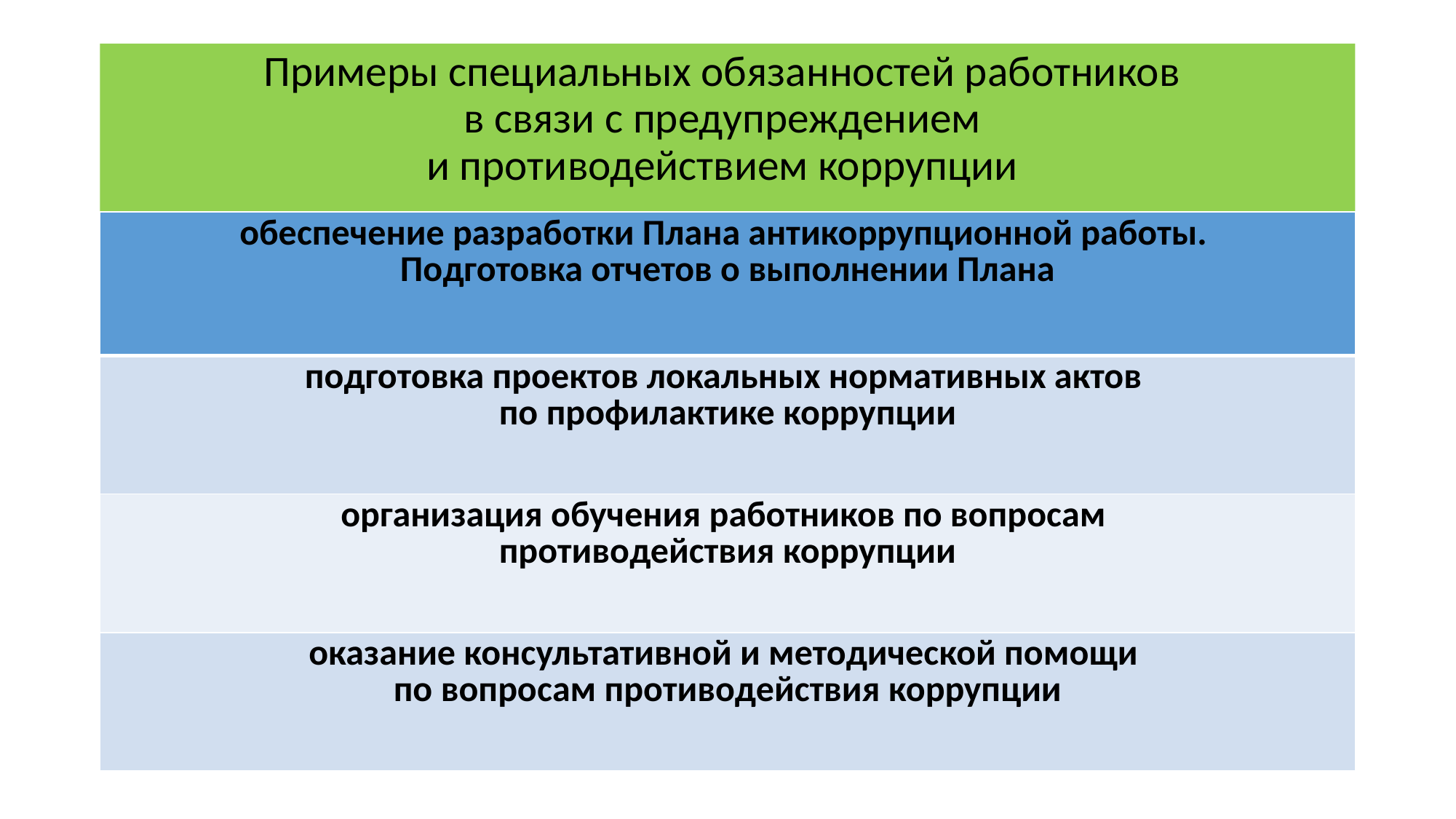

# Примеры специальных обязанностей работников в связи с предупреждением и противодействием коррупции
| обеспечение разработки Плана антикоррупционной работы. Подготовка отчетов о выполнении Плана |
| --- |
| подготовка проектов локальных нормативных актов по профилактике коррупции |
| организация обучения работников по вопросам противодействия коррупции |
| оказание консультативной и методической помощи по вопросам противодействия коррупции |